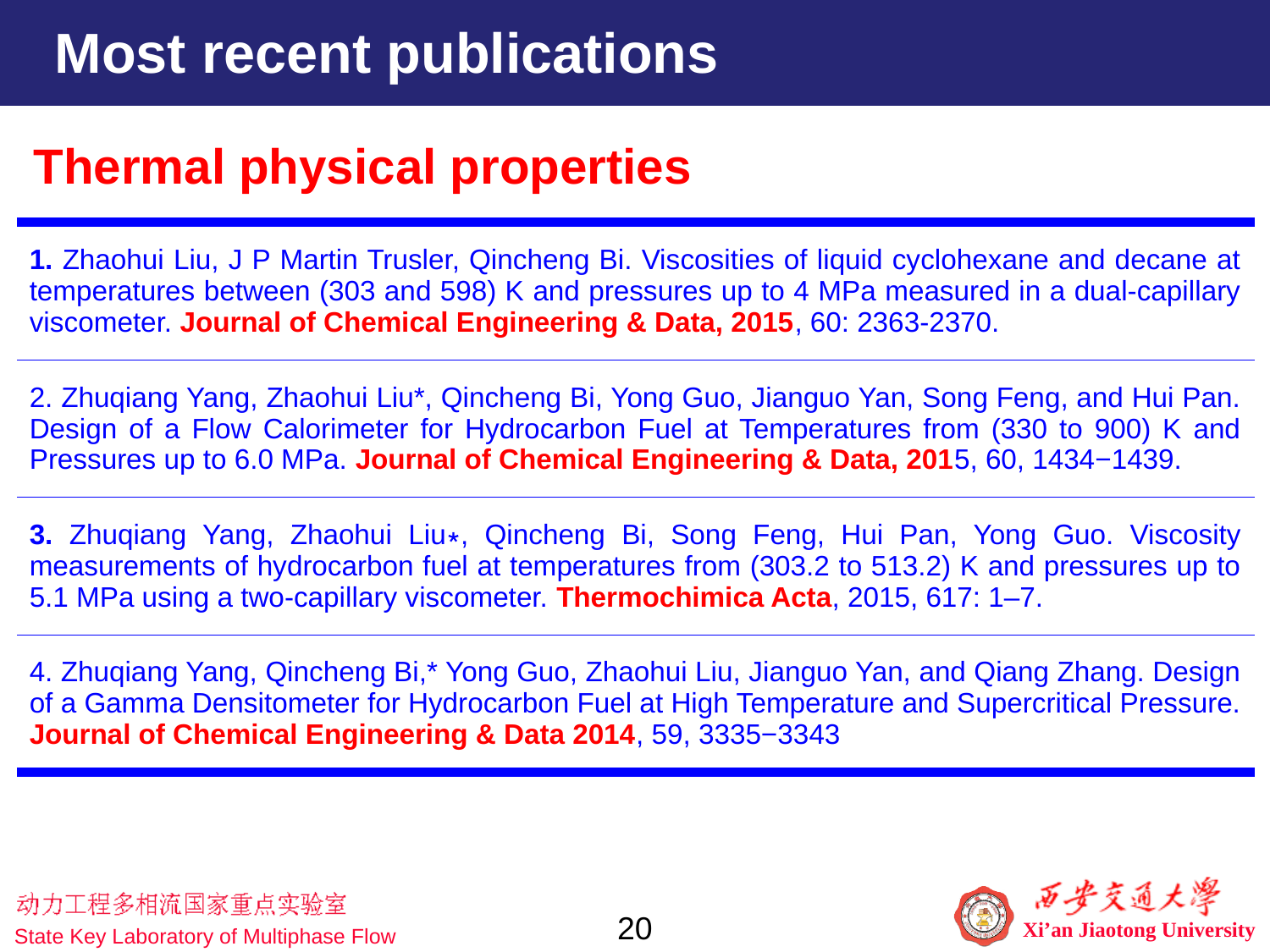

Most recent publications
Thermal physical properties
| 1. Zhaohui Liu, J P Martin Trusler, Qincheng Bi. Viscosities of liquid cyclohexane and decane at temperatures between (303 and 598) K and pressures up to 4 MPa measured in a dual-capillary viscometer. Journal of Chemical Engineering & Data, 2015, 60: 2363-2370. |
| --- |
| 2. Zhuqiang Yang, Zhaohui Liu\*, Qincheng Bi, Yong Guo, Jianguo Yan, Song Feng, and Hui Pan. Design of a Flow Calorimeter for Hydrocarbon Fuel at Temperatures from (330 to 900) K and Pressures up to 6.0 MPa. Journal of Chemical Engineering & Data, 2015, 60, 1434−1439. |
| 3. Zhuqiang Yang, Zhaohui Liu∗, Qincheng Bi, Song Feng, Hui Pan, Yong Guo. Viscosity measurements of hydrocarbon fuel at temperatures from (303.2 to 513.2) K and pressures up to 5.1 MPa using a two-capillary viscometer. Thermochimica Acta, 2015, 617: 1–7. |
| 4. Zhuqiang Yang, Qincheng Bi,\* Yong Guo, Zhaohui Liu, Jianguo Yan, and Qiang Zhang. Design of a Gamma Densitometer for Hydrocarbon Fuel at High Temperature and Supercritical Pressure. Journal of Chemical Engineering & Data 2014, 59, 3335−3343 |